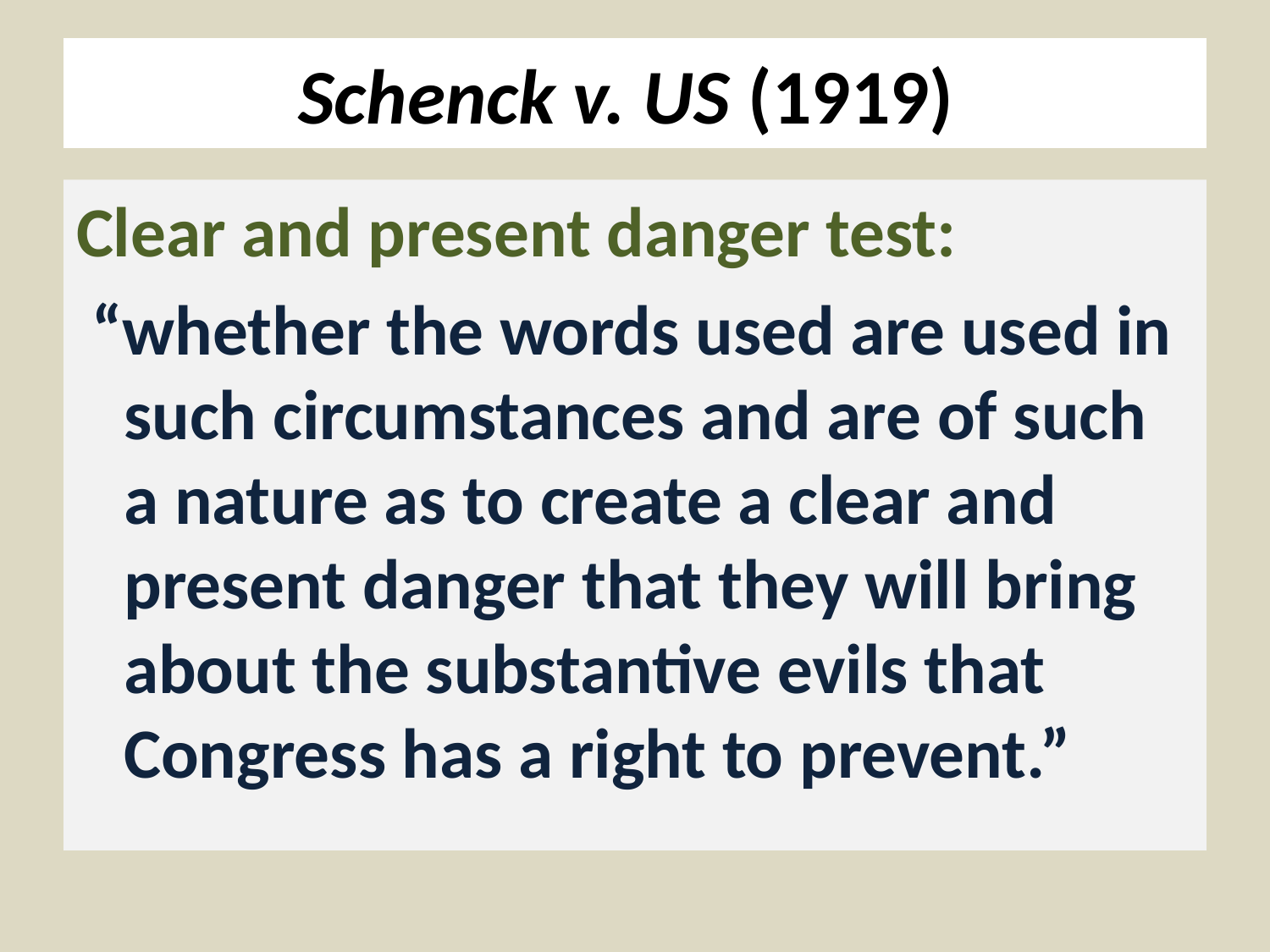

# Schenck v. US (1919)
Clear and present danger test:
 “whether the words used are used in such circumstances and are of such a nature as to create a clear and present danger that they will bring about the substantive evils that Congress has a right to prevent.”